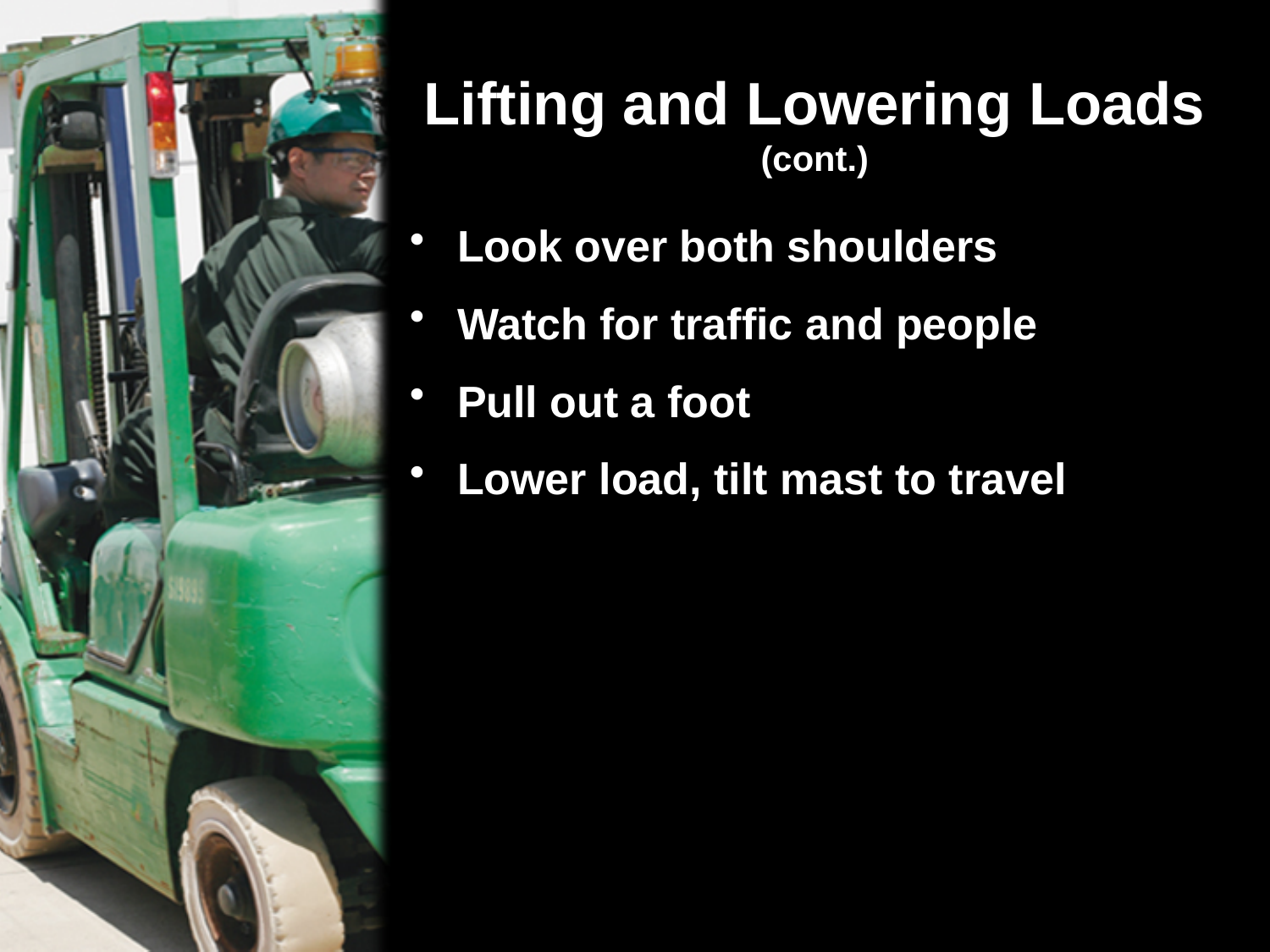

# Lifting and Lowering Loads (cont.)
Look over both shoulders
Watch for traffic and people
Pull out a foot
Lower load, tilt mast to travel